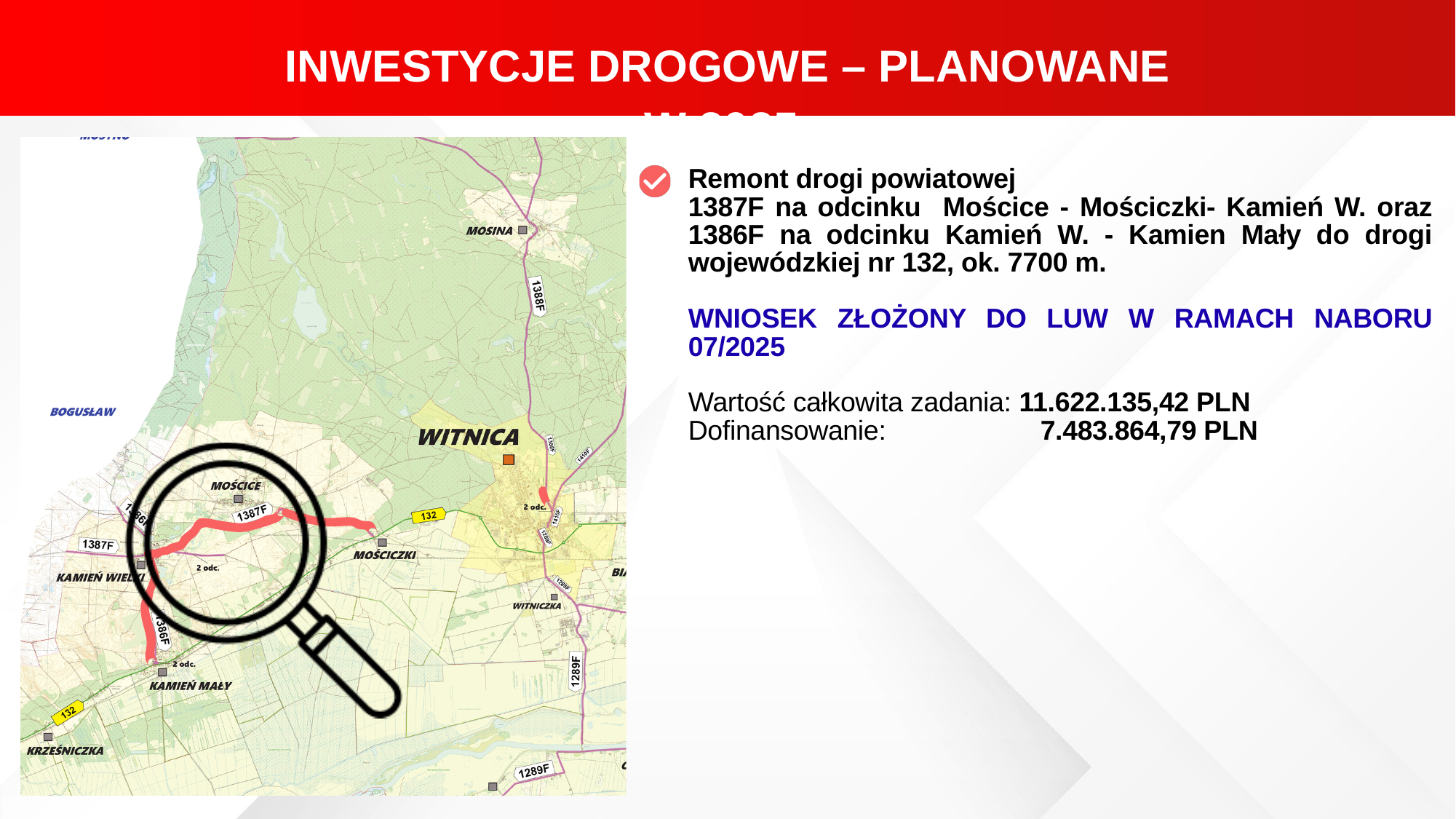

INWESTYCJE DROGOWE – PLANOWANE W 2025

Remont drogi powiatowej
1387F na odcinku  Mościce - Mościczki- Kamień W. oraz 1386F na odcinku Kamień W. - Kamien Mały do drogi wojewódzkiej nr 132, ok. 7700 m.

WNIOSEK ZŁOŻONY DO LUW W RAMACH NABORU 07/2025

Wartość całkowita zadania: 11.622.135,42 PLN
Dofinansowanie: 	                  7.483.864,79 PLN